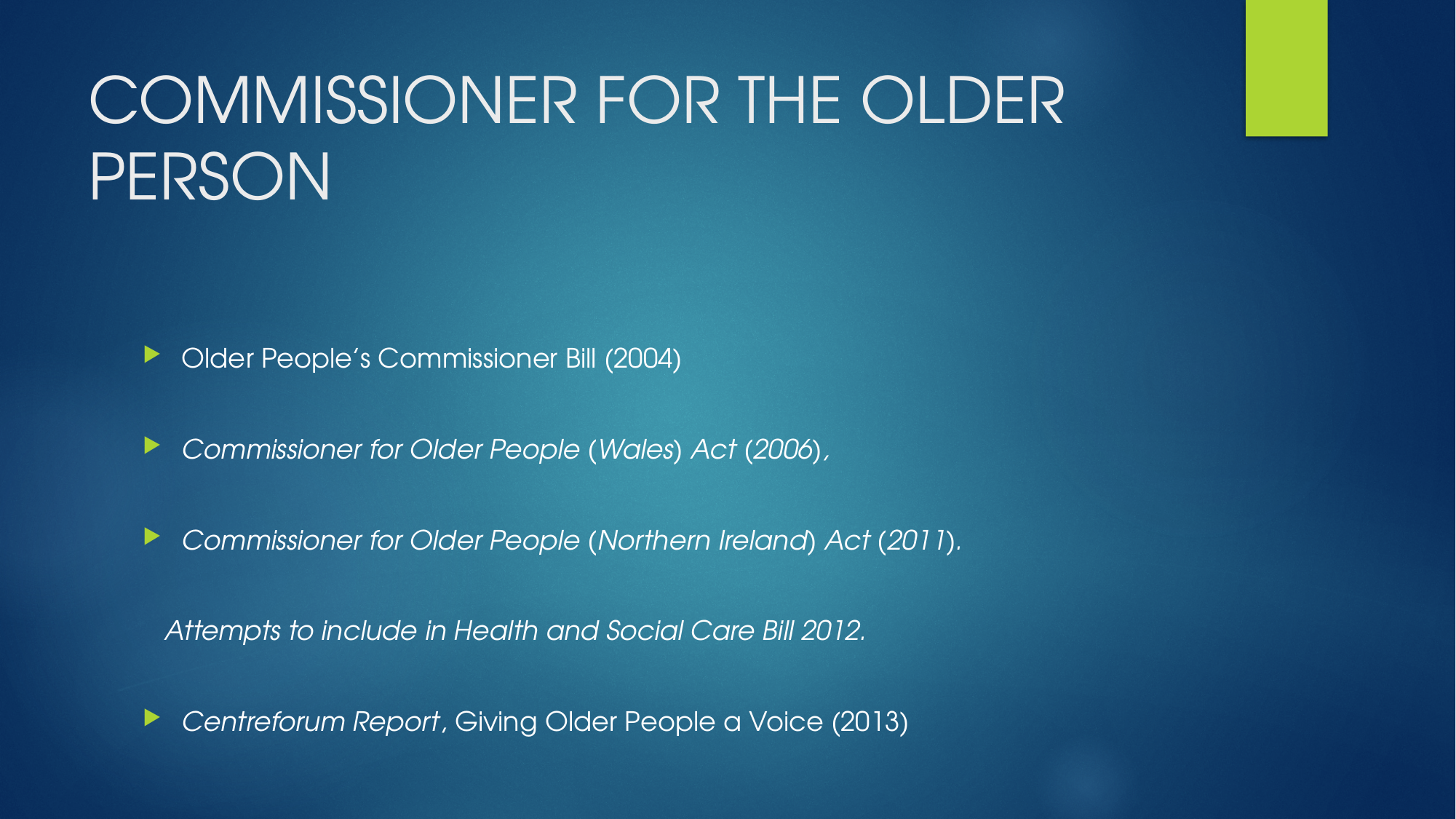

# COMMISSIONER FOR THE OLDER PERSON

Older People’s Commissioner Bill (2004)

Commissioner for Older People (Wales) Act (2006),

Commissioner for Older People (Northern Ireland) Act (2011).

   Attempts to include in Health and Social Care Bill 2012.

Centreforum Report, Giving Older People a Voice (2013)